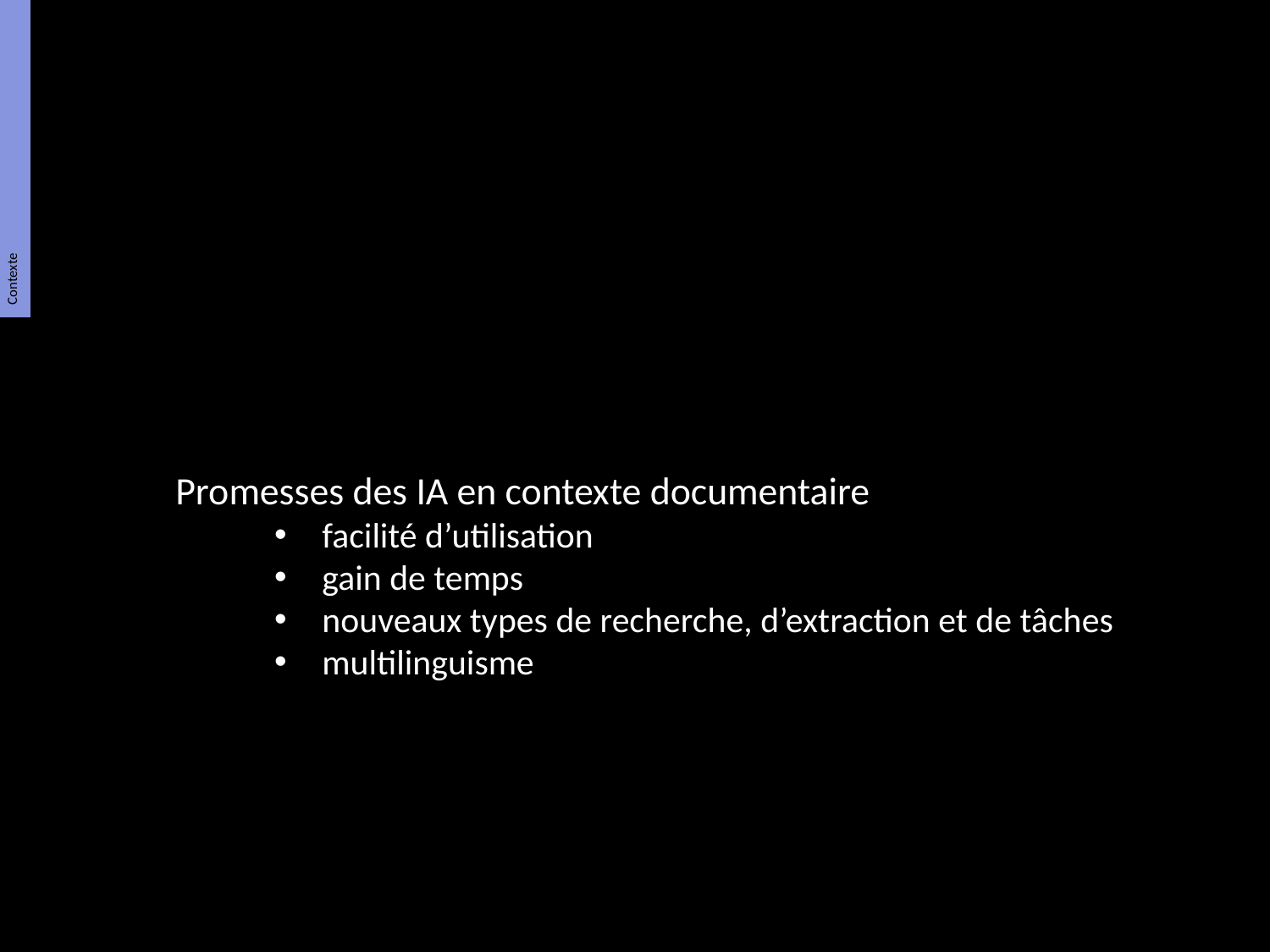

Promesses des IA en contexte documentaire
facilité d’utilisation
gain de temps
nouveaux types de recherche, d’extraction et de tâches
multilinguisme